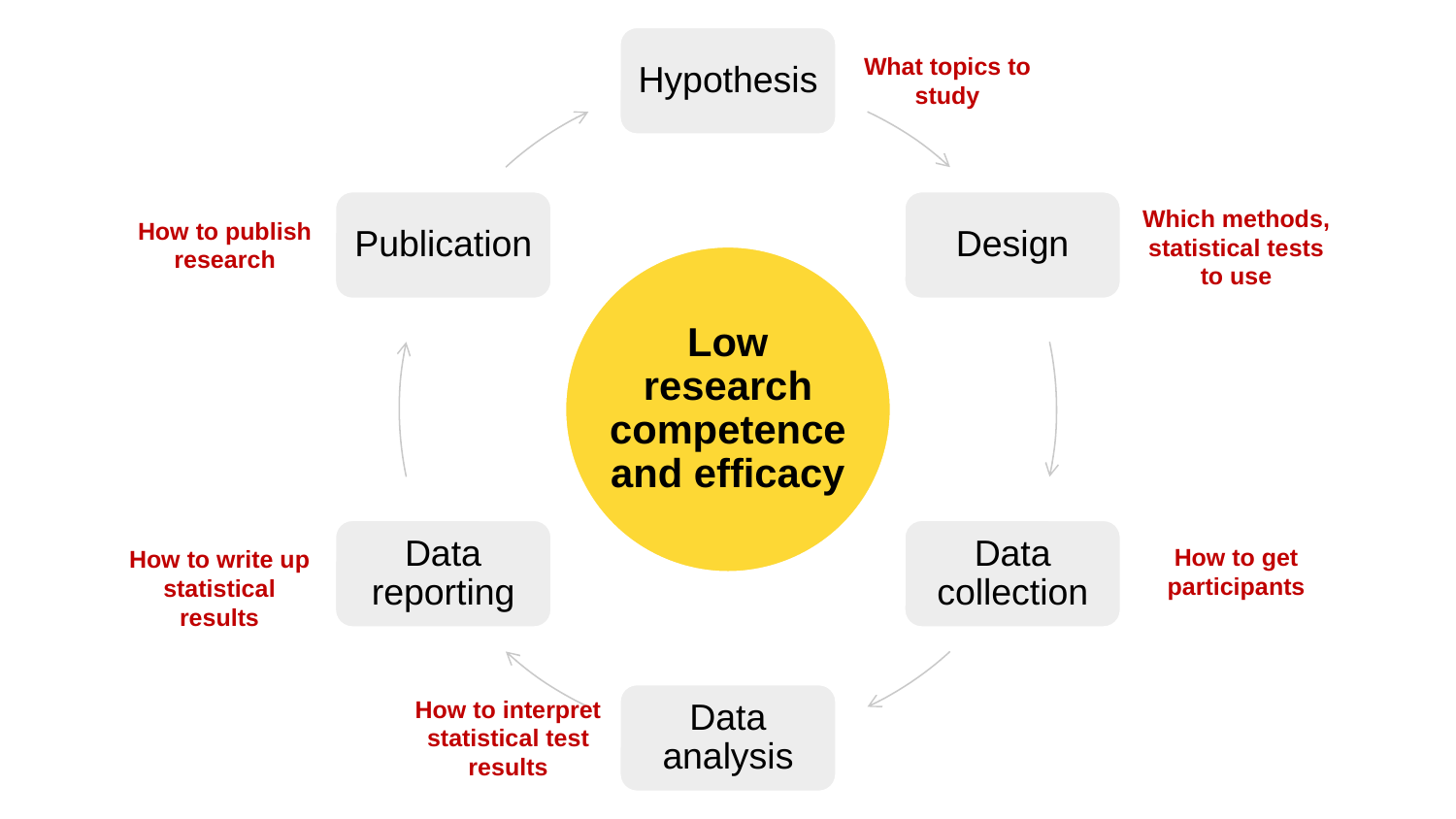

Hypothesis
What topics to study

Publication

Design
Which methods, statistical tests to use
How to publish research

Low research competence and efficacy

Data reporting

Data collection
How to get participants
How to write up statistical results

Data analysis
How to interpret statistical test results